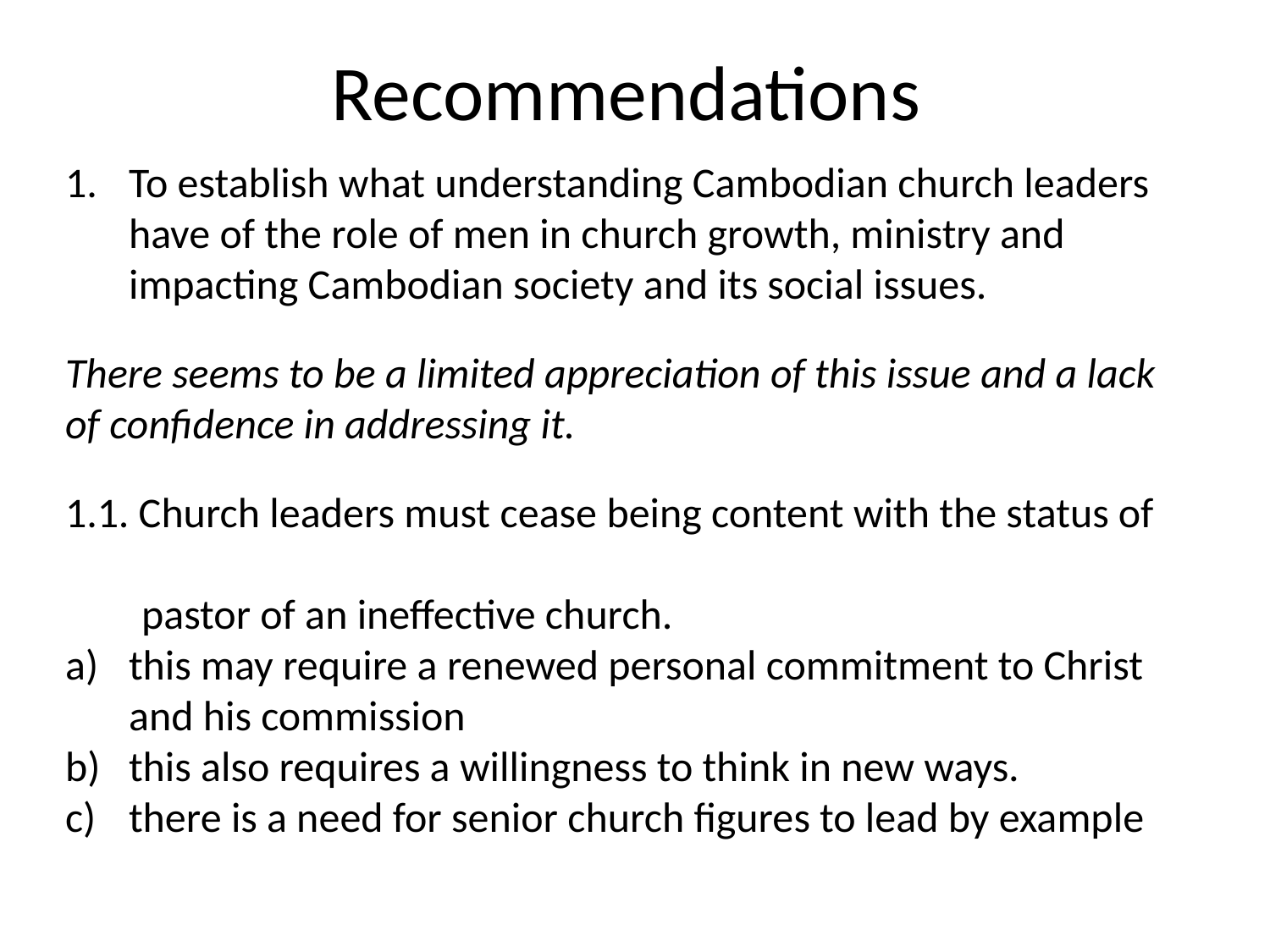

# Recommendations
To establish what understanding Cambodian church leaders have of the role of men in church growth, ministry and impacting Cambodian society and its social issues.

There seems to be a limited appreciation of this issue and a lack of confidence in addressing it.

1.1. Church leaders must cease being content with the status of
        pastor of an ineffective church.
this may require a renewed personal commitment to Christ and his commission
this also requires a willingness to think in new ways.
there is a need for senior church figures to lead by example